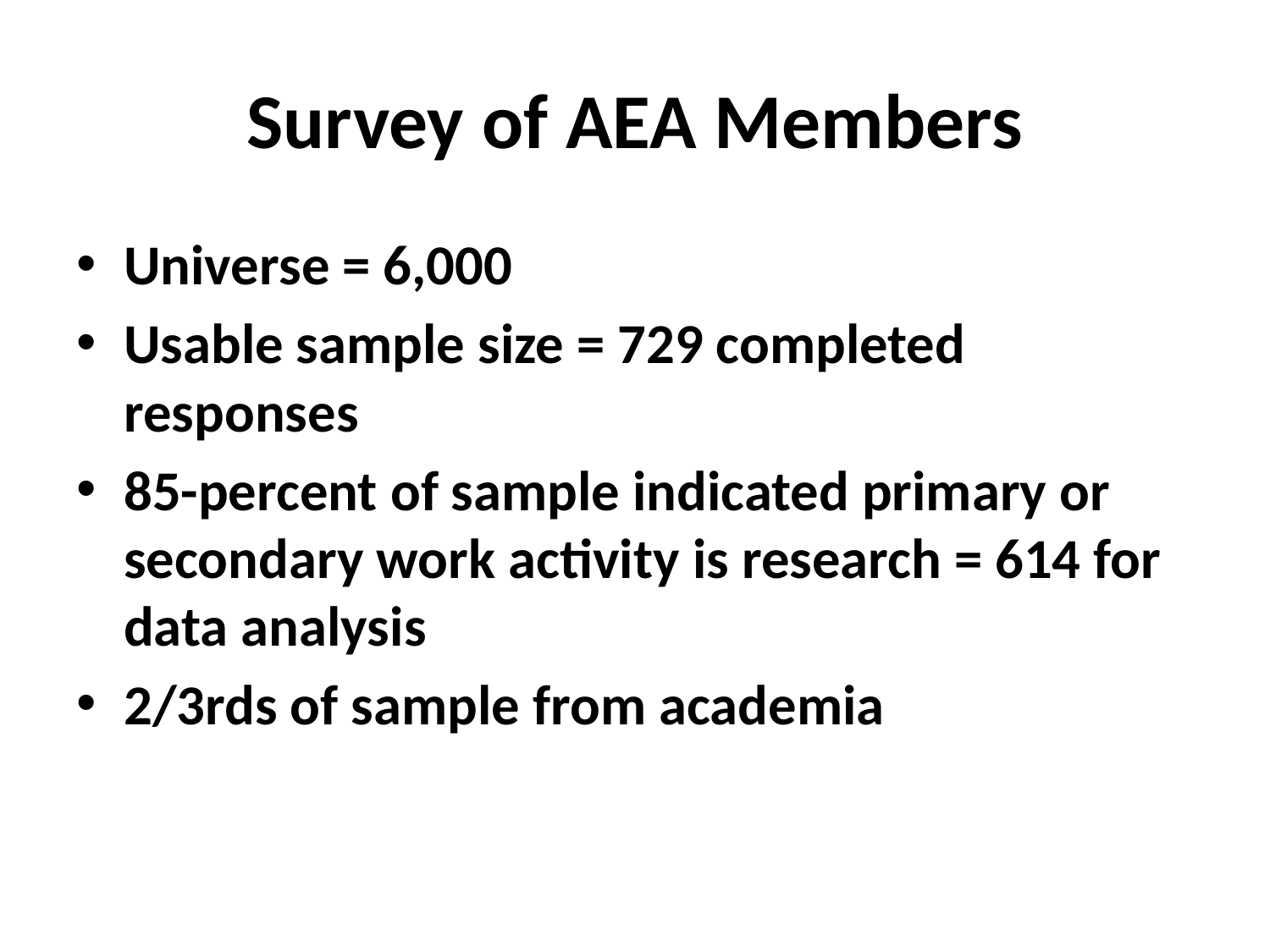

# Survey of AEA Members
Universe = 6,000
Usable sample size = 729 completed responses
85-percent of sample indicated primary or secondary work activity is research = 614 for data analysis
2/3rds of sample from academia